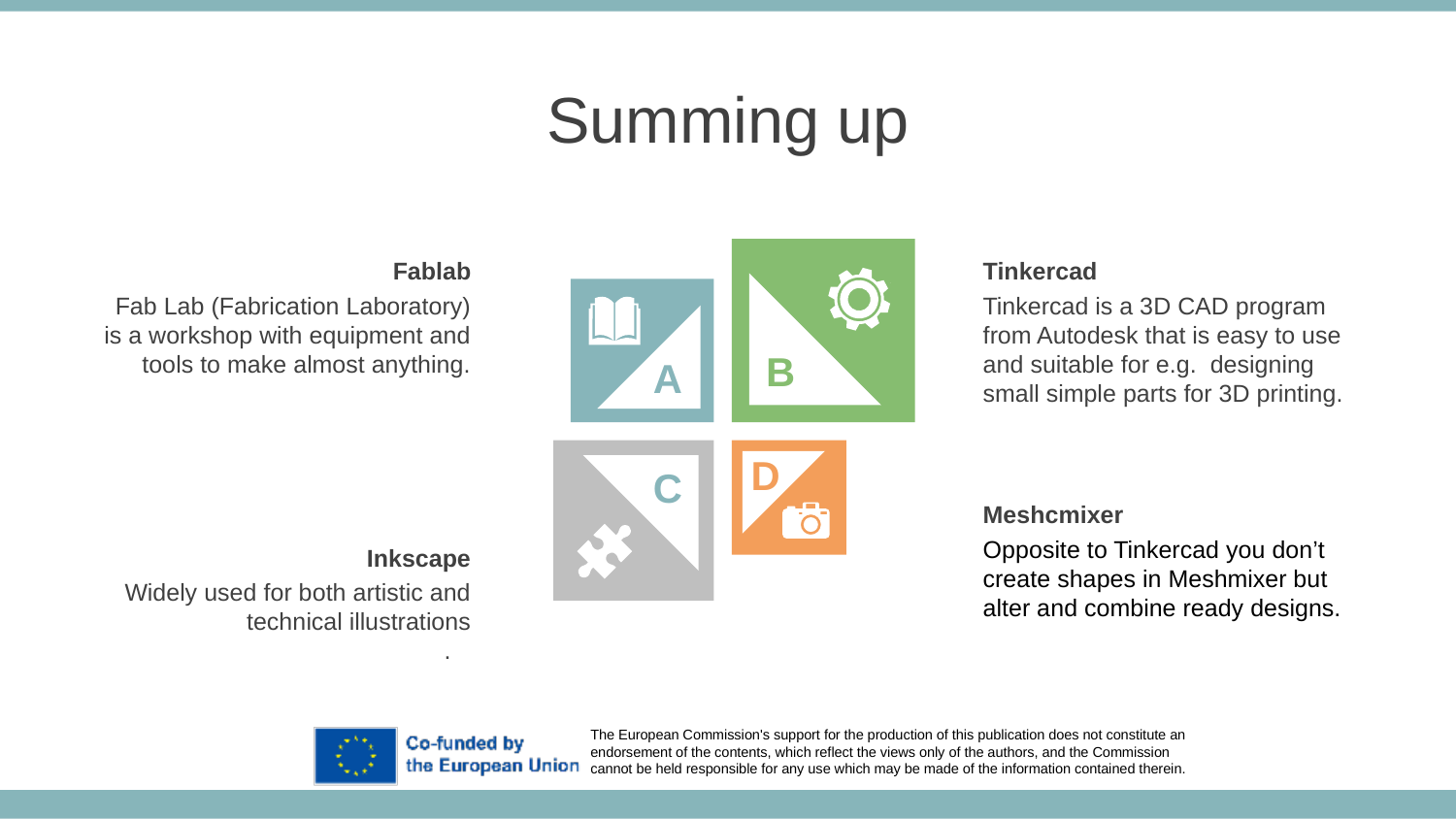

Summing up

Fablab
Fab Lab (Fabrication Laboratory) is a workshop with equipment and tools to make almost anything.
Tinkercad
Tinkercad is a 3D CAD program from Autodesk that is easy to use and suitable for e.g.  designing small simple parts for 3D printing.

B
A

D
C
Meshcmixer
Opposite to Tinkercad you don’t
create shapes in Meshmixer but
alter and combine ready designs.

Inkscape
Widely used for both artistic and technical illustrations
.